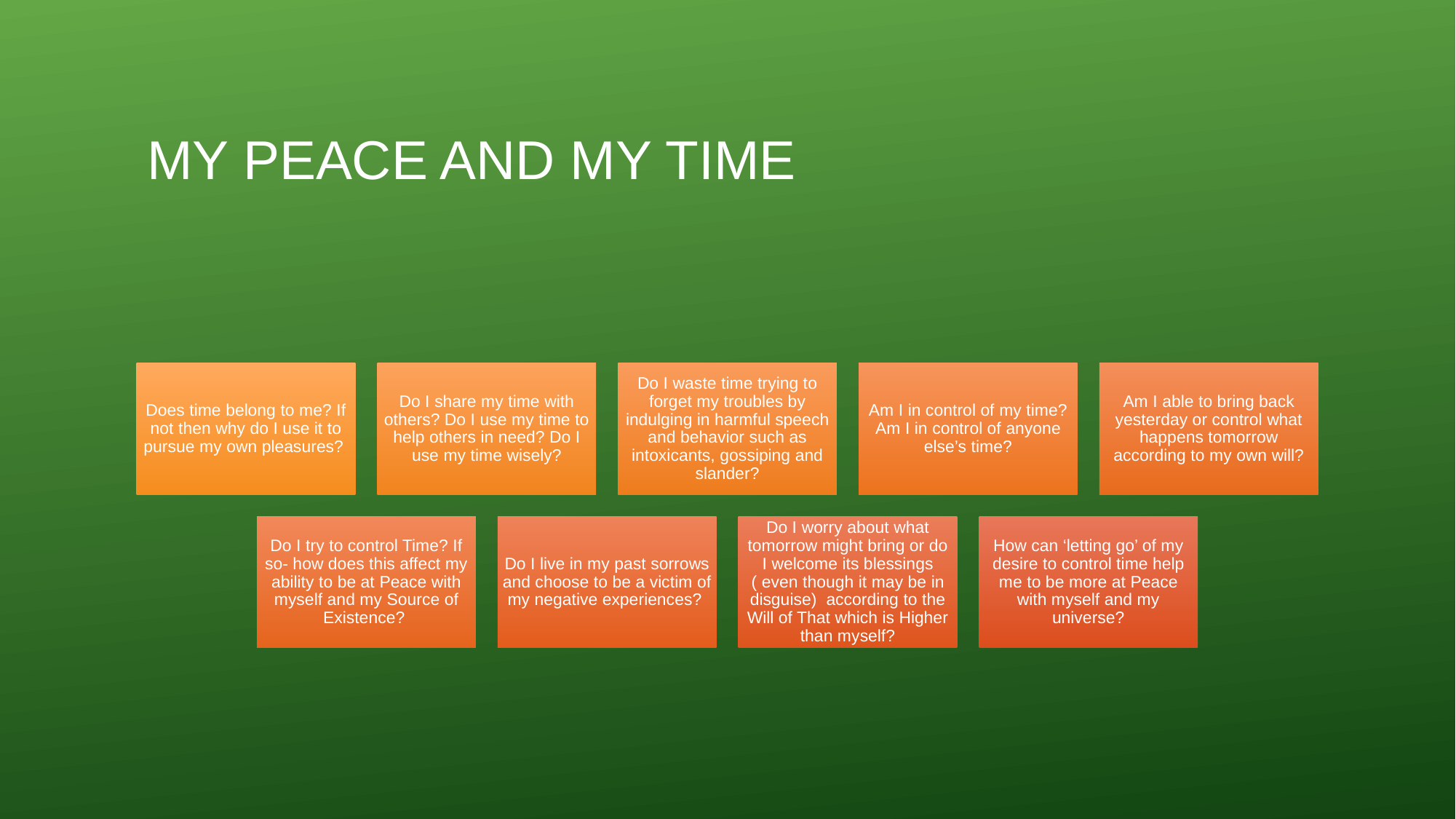

# My Peace and my Time
Does time belong to me? If not then why do I use it to pursue my own pleasures?
Do I share my time with others? Do I use my time to help others in need? Do I use my time wisely?
Do I waste time trying to forget my troubles by indulging in harmful speech and behavior such as intoxicants, gossiping and slander?
Am I in control of my time? Am I in control of anyone else’s time?
Am I able to bring back yesterday or control what happens tomorrow according to my own will?
Do I try to control Time? If so- how does this affect my ability to be at Peace with myself and my Source of Existence?
Do I live in my past sorrows and choose to be a victim of my negative experiences?
Do I worry about what tomorrow might bring or do I welcome its blessings ( even though it may be in disguise)  according to the Will of That which is Higher than myself?
How can ‘letting go’ of my desire to control time help me to be more at Peace with myself and my universe?